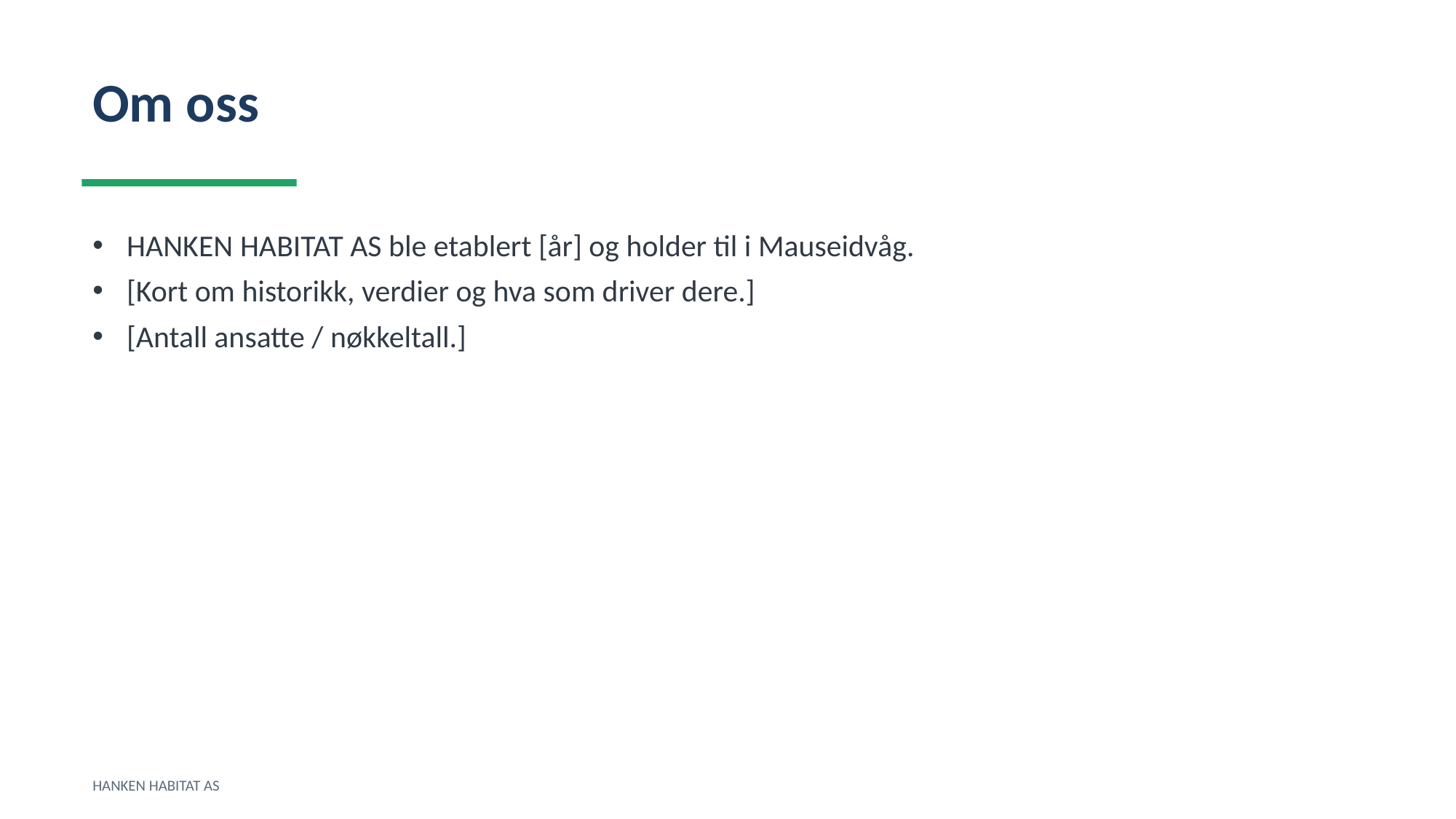

Om oss

HANKEN HABITAT AS ble etablert [år] og holder til i Mauseidvåg.
[Kort om historikk, verdier og hva som driver dere.]
[Antall ansatte / nøkkeltall.]
HANKEN HABITAT AS